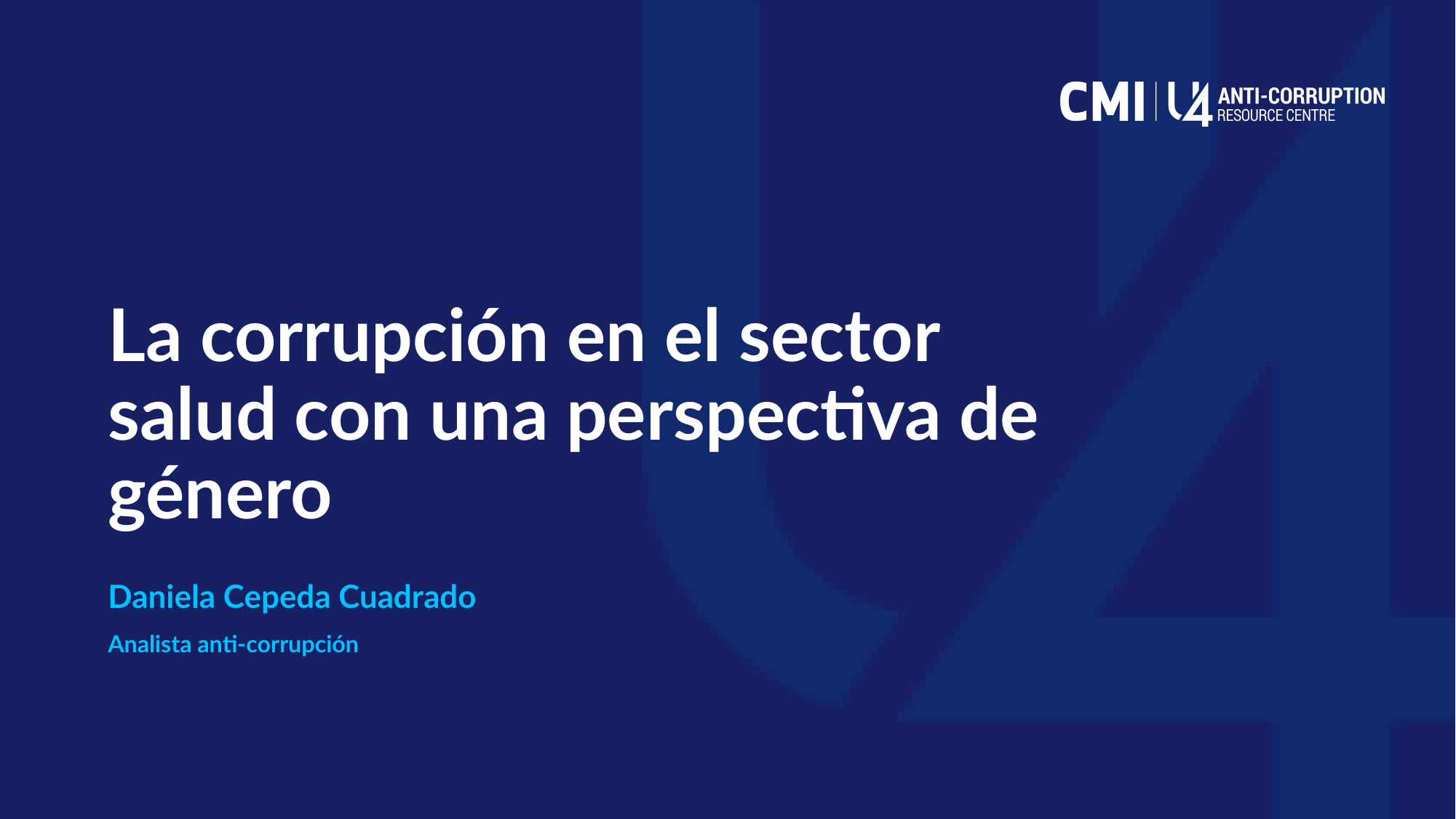

# La corrupción en el sector salud con una perspectiva de género
Daniela Cepeda Cuadrado
Analista anti-corrupción